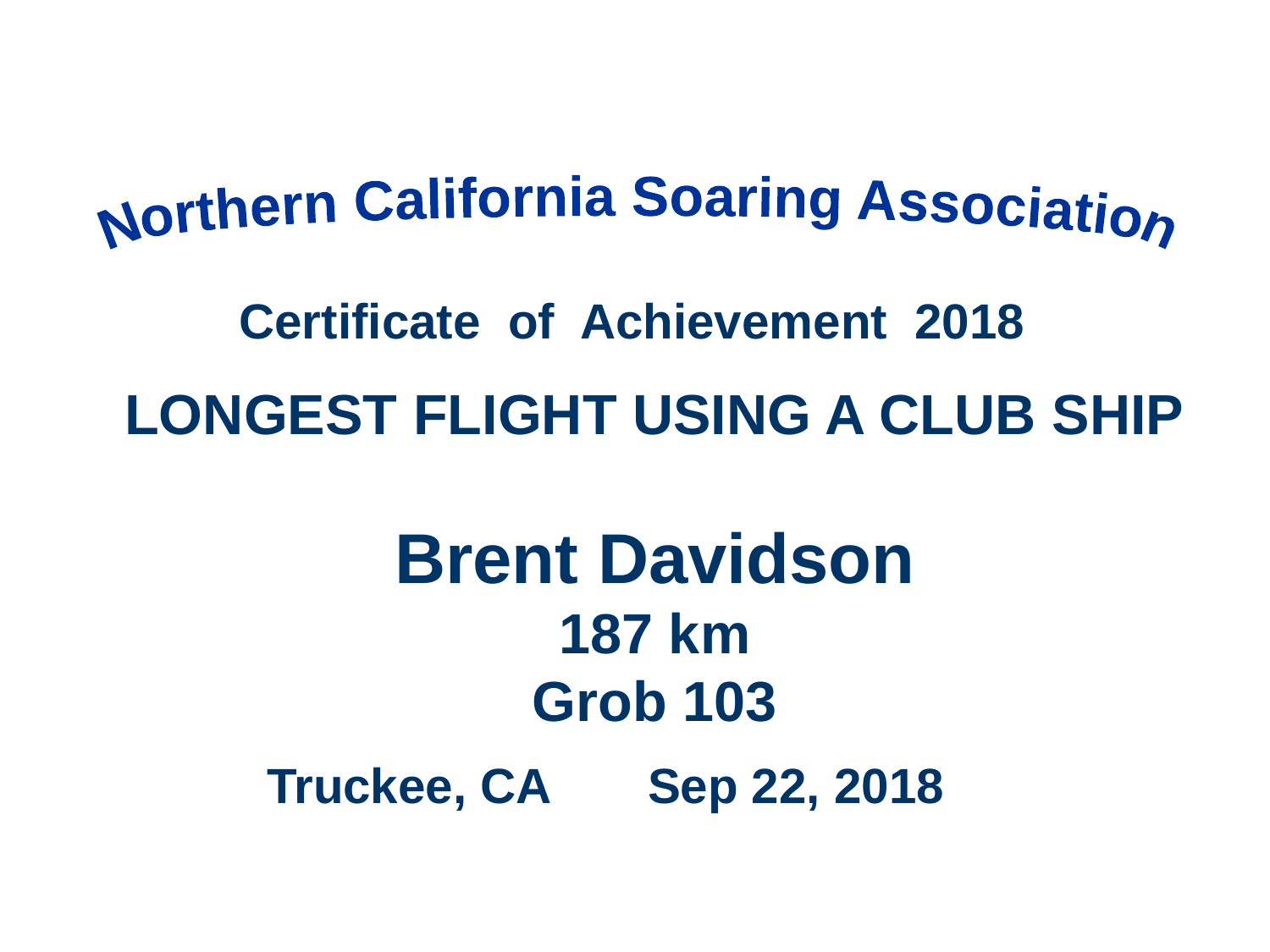

Northern California Soaring Association
Certificate  of  Achievement  2018
LONGEST FLIGHT USING A CLUB SHIP
Brent Davidson
187 km
Grob 103
Truckee, CA	Sep 22, 2018